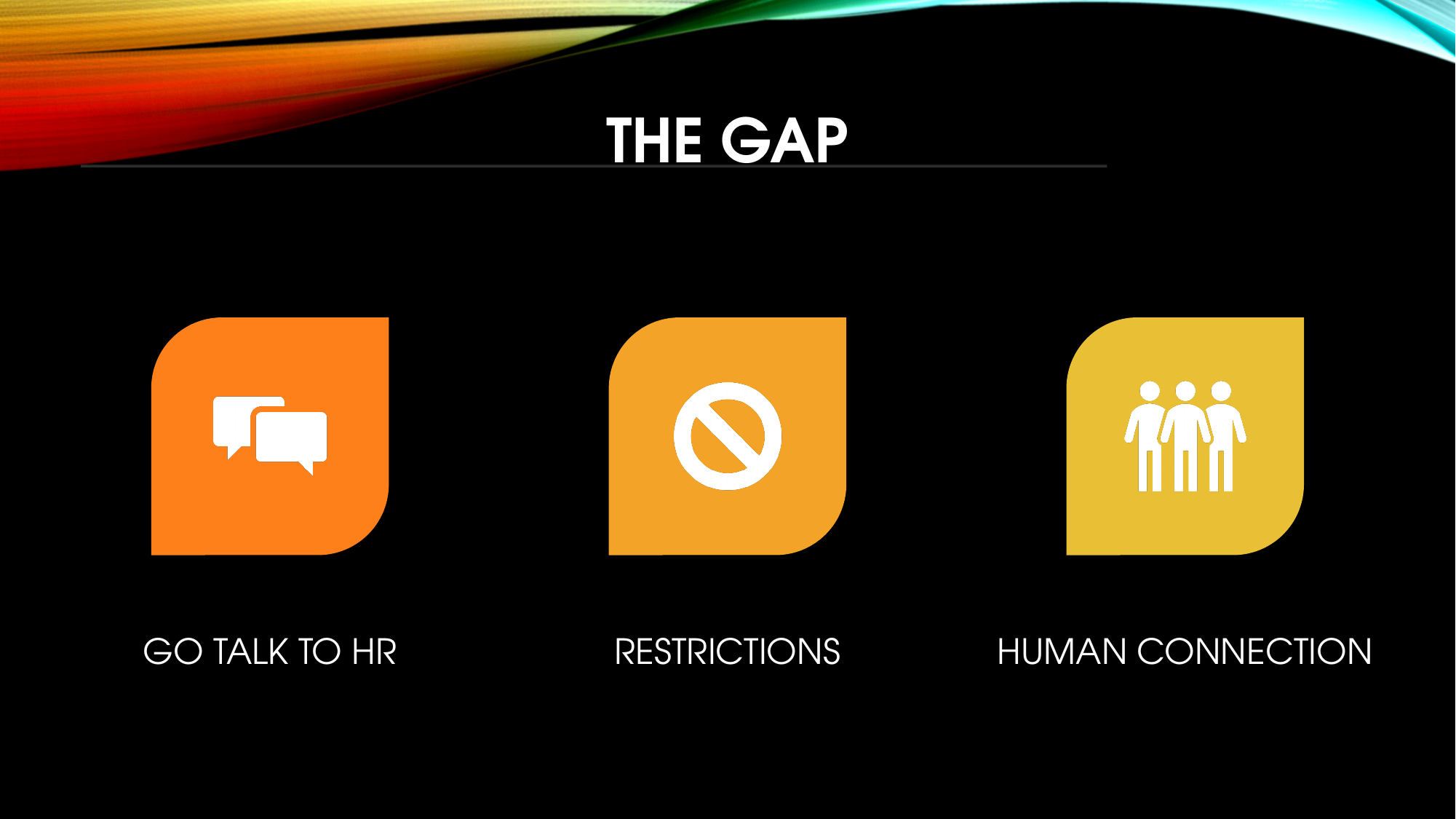

# The Gap
Go talk to HR
Restrictions
Human Connection